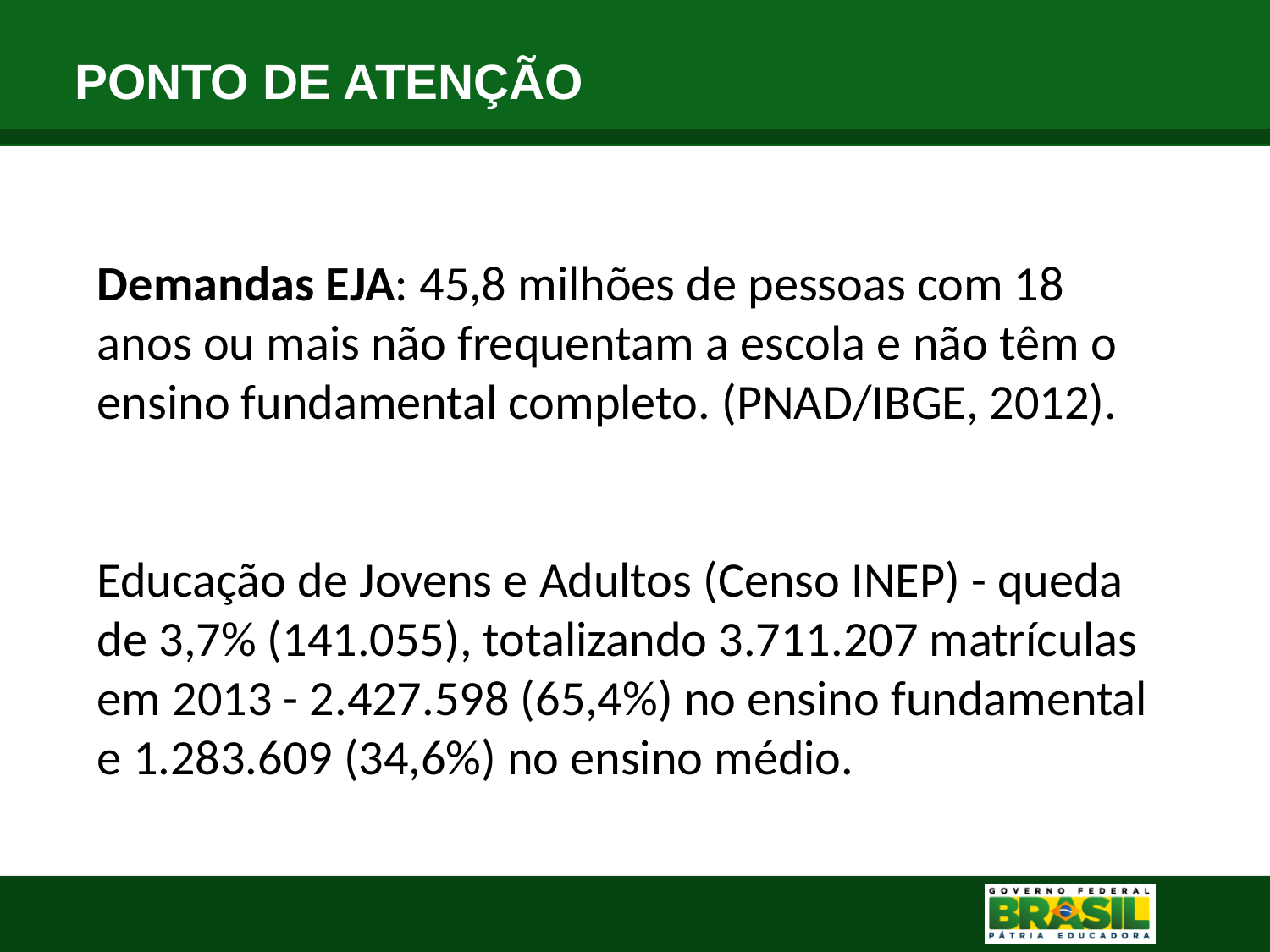

# PONTO DE ATENÇÃO

Demandas EJA: 45,8 milhões de pessoas com 18 anos ou mais não frequentam a escola e não têm o ensino fundamental completo. (PNAD/IBGE, 2012).

Educação de Jovens e Adultos (Censo INEP) - queda de 3,7% (141.055), totalizando 3.711.207 matrículas em 2013 - 2.427.598 (65,4%) no ensino fundamental e 1.283.609 (34,6%) no ensino médio.